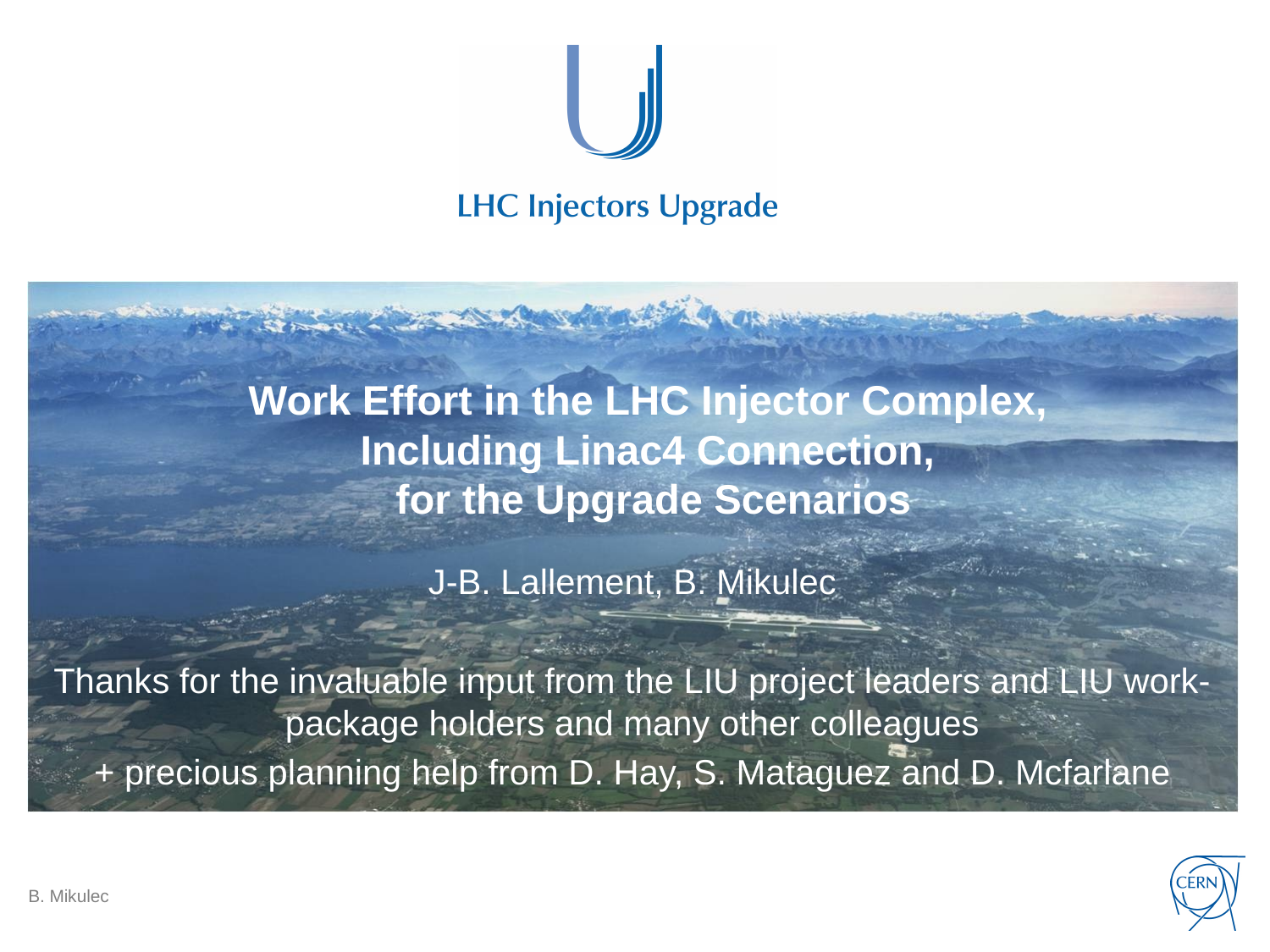

# Work Effort in the LHC Injector Complex, Including Linac4 Connection, for the Upgrade Scenarios
J-B. Lallement, B. Mikulec

Thanks for the invaluable input from the LIU project leaders and LIU work-package holders and many other colleagues
+ precious planning help from D. Hay, S. Mataguez and D. Mcfarlane
B. Mikulec